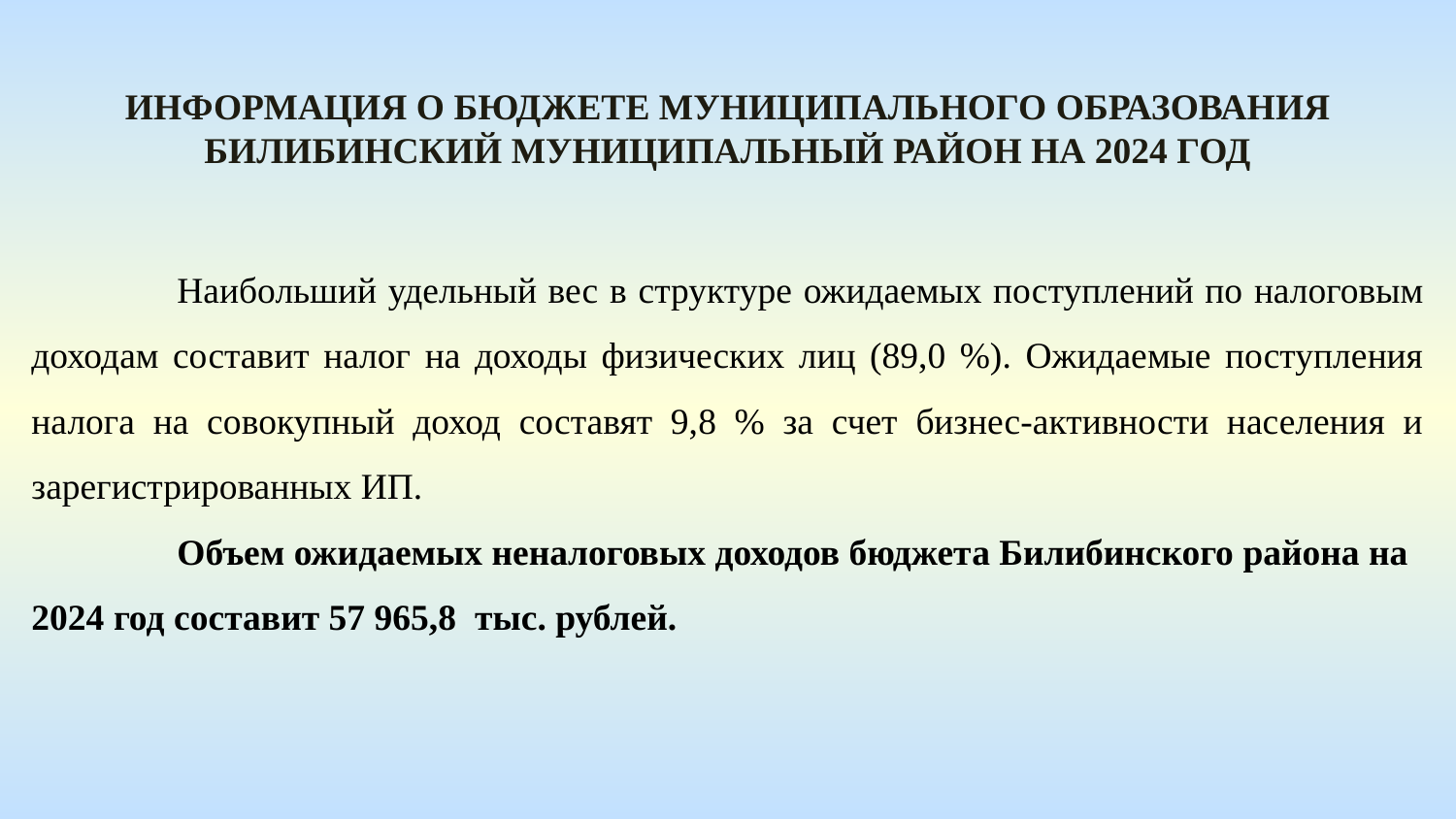

Информация о бюджете МУНИЦИПАЛЬНОГО ОБРАЗОВАНИЯ БИЛИБИНСКИЙ МУНИЦИПАЛЬНЫЙ РАЙОН На 2024 год
	Наибольший удельный вес в структуре ожидаемых поступлений по налоговым доходам составит налог на доходы физических лиц (89,0 %). Ожидаемые поступления налога на совокупный доход составят 9,8 % за счет бизнес-активности населения и зарегистрированных ИП.
	Объем ожидаемых неналоговых доходов бюджета Билибинского района на 2024 год составит 57 965,8  тыс. рублей.